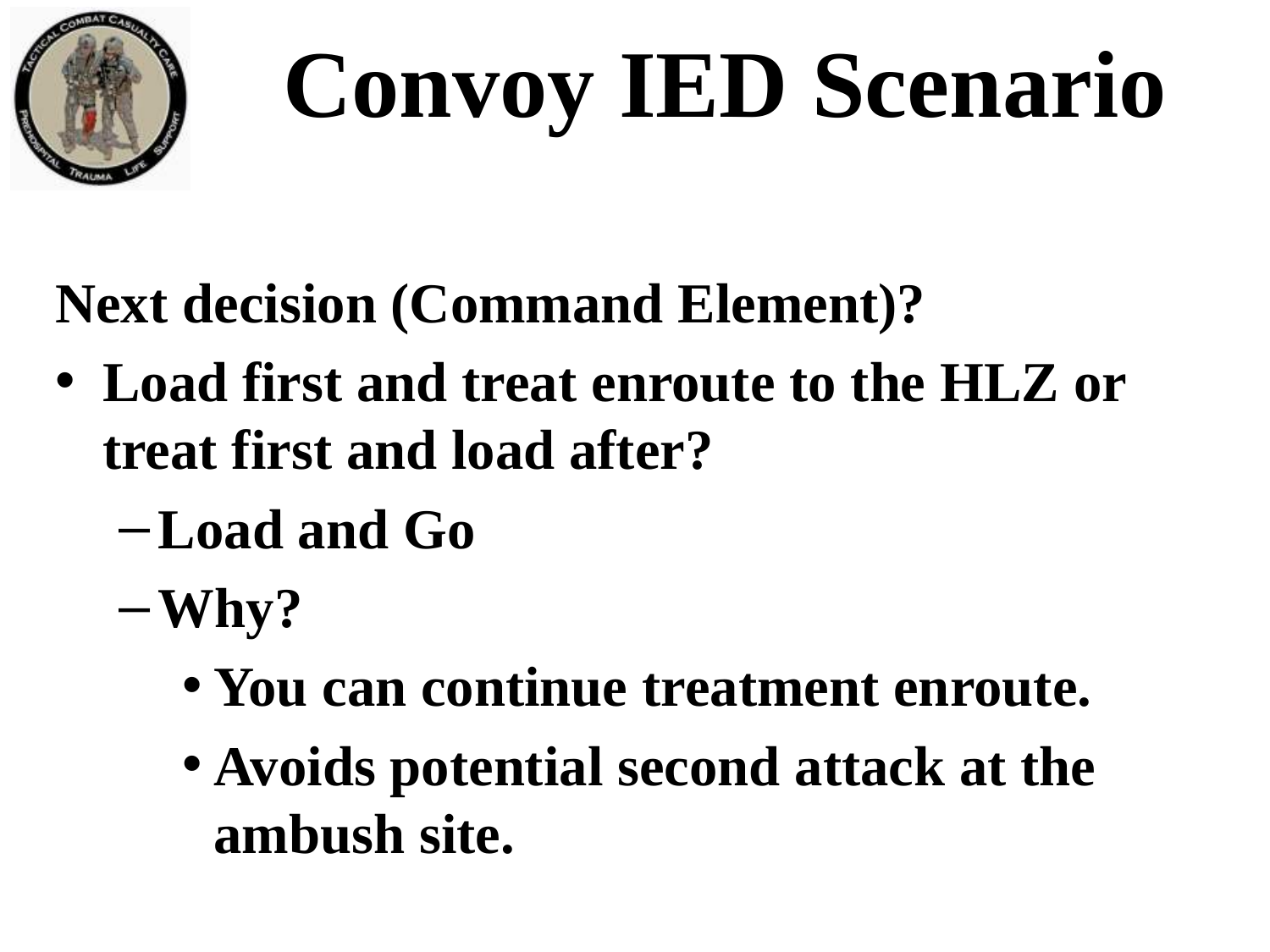

# Convoy IED Scenario
Next decision (Command Element)?
Load first and treat enroute to the HLZ or treat first and load after?
Load and Go
Why?
You can continue treatment enroute.
Avoids potential second attack at the ambush site.